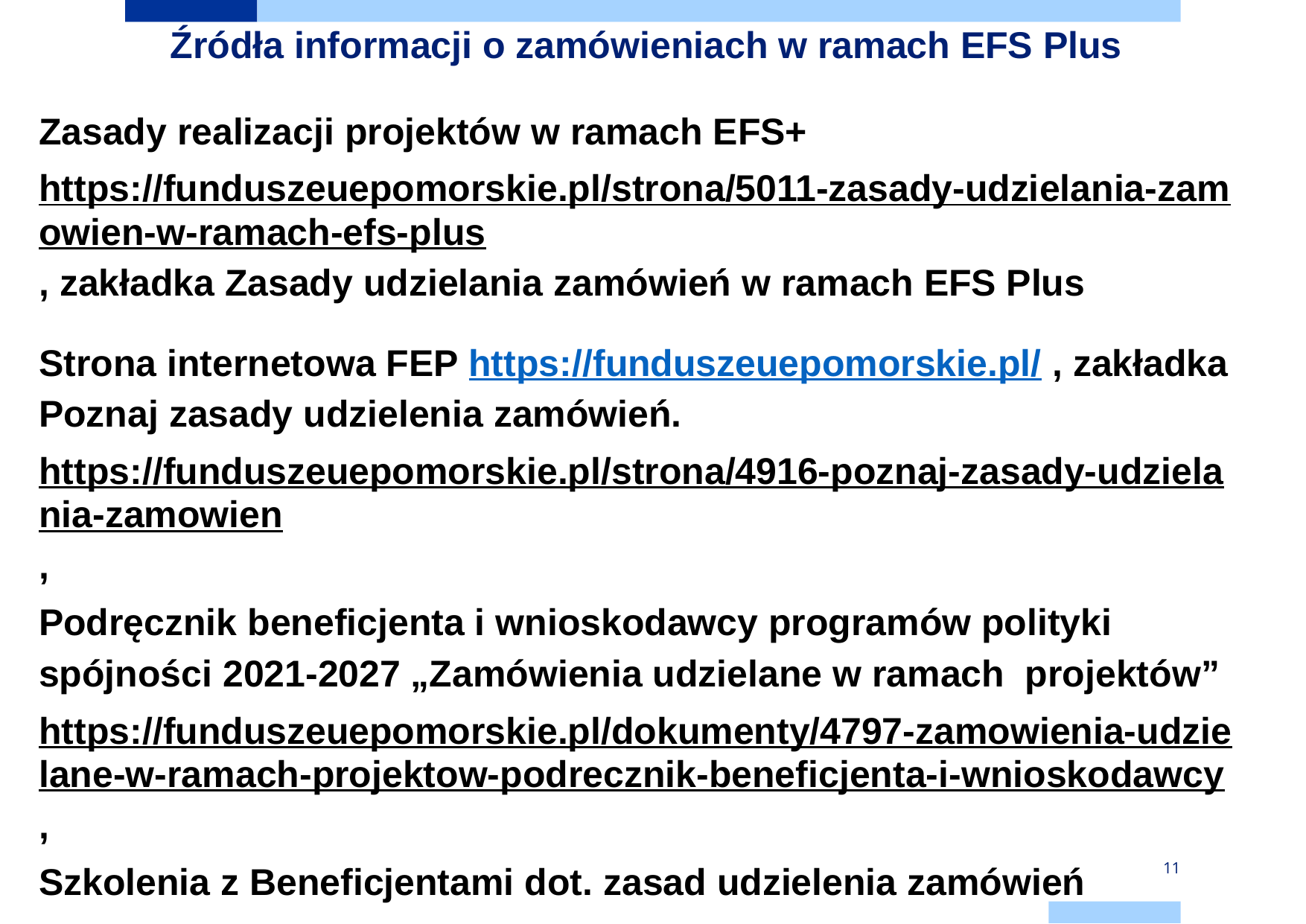

# Źródła informacji o zamówieniach w ramach EFS Plus
Zasady realizacji projektów w ramach EFS+
https://funduszeuepomorskie.pl/strona/5011-zasady-udzielania-zamowien-w-ramach-efs-plus, zakładka Zasady udzielania zamówień w ramach EFS Plus

Strona internetowa FEP https://funduszeuepomorskie.pl/ , zakładka Poznaj zasady udzielenia zamówień.
https://funduszeuepomorskie.pl/strona/4916-poznaj-zasady-udzielania-zamowien,
Podręcznik beneficjenta i wnioskodawcy programów polityki spójności 2021-2027 „Zamówienia udzielane w ramach  projektów”
https://funduszeuepomorskie.pl/dokumenty/4797-zamowienia-udzielane-w-ramach-projektow-podrecznik-beneficjenta-i-wnioskodawcy,
Szkolenia z Beneficjentami dot. zasad udzielenia zamówień

11